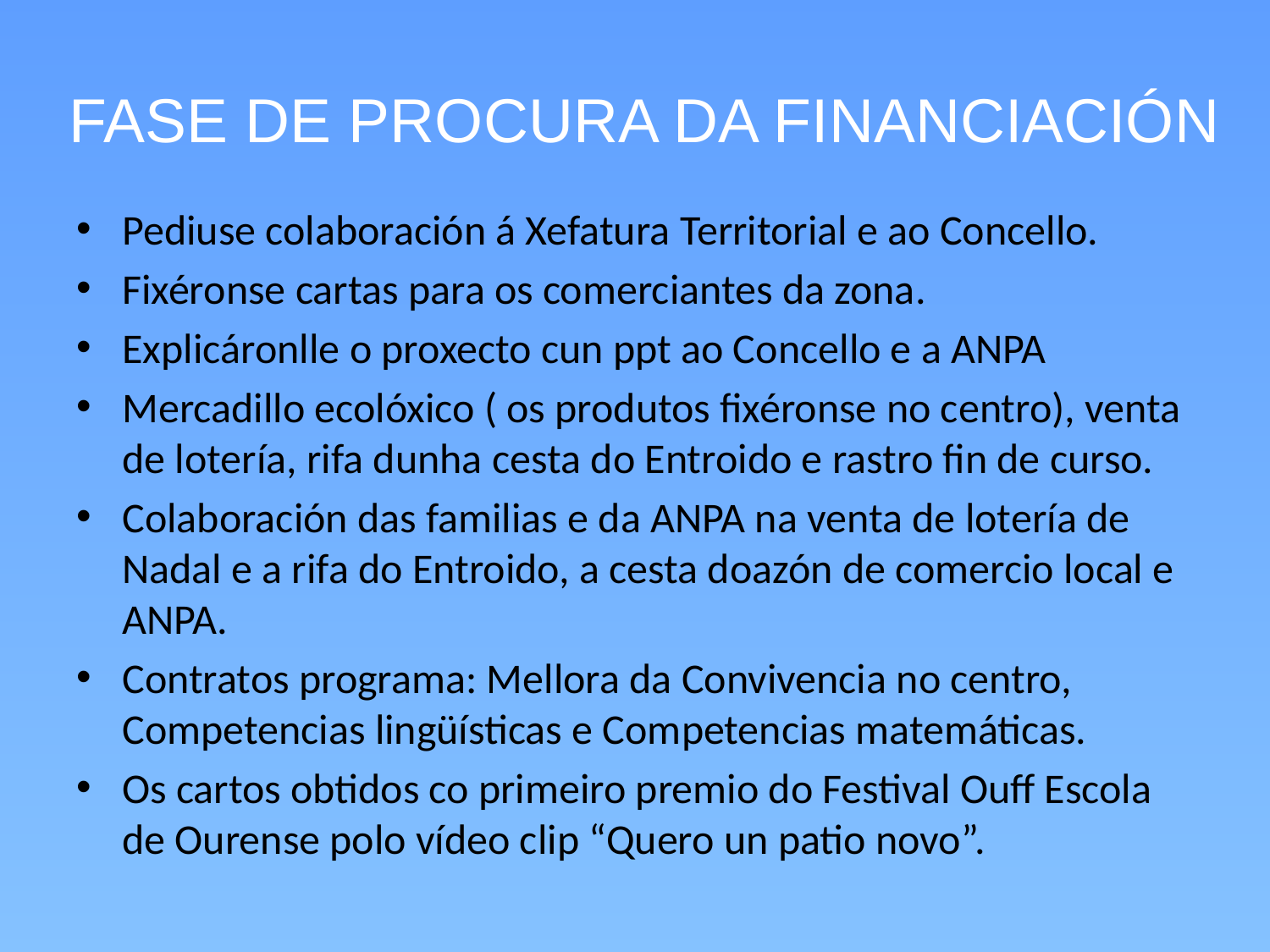

# FASE DE PROCURA DA FINANCIACIÓN
Pediuse colaboración á Xefatura Territorial e ao Concello.
Fixéronse cartas para os comerciantes da zona.
Explicáronlle o proxecto cun ppt ao Concello e a ANPA
Mercadillo ecolóxico ( os produtos fixéronse no centro), venta de lotería, rifa dunha cesta do Entroido e rastro fin de curso.
Colaboración das familias e da ANPA na venta de lotería de Nadal e a rifa do Entroido, a cesta doazón de comercio local e ANPA.
Contratos programa: Mellora da Convivencia no centro, Competencias lingüísticas e Competencias matemáticas.
Os cartos obtidos co primeiro premio do Festival Ouff Escola de Ourense polo vídeo clip “Quero un patio novo”.